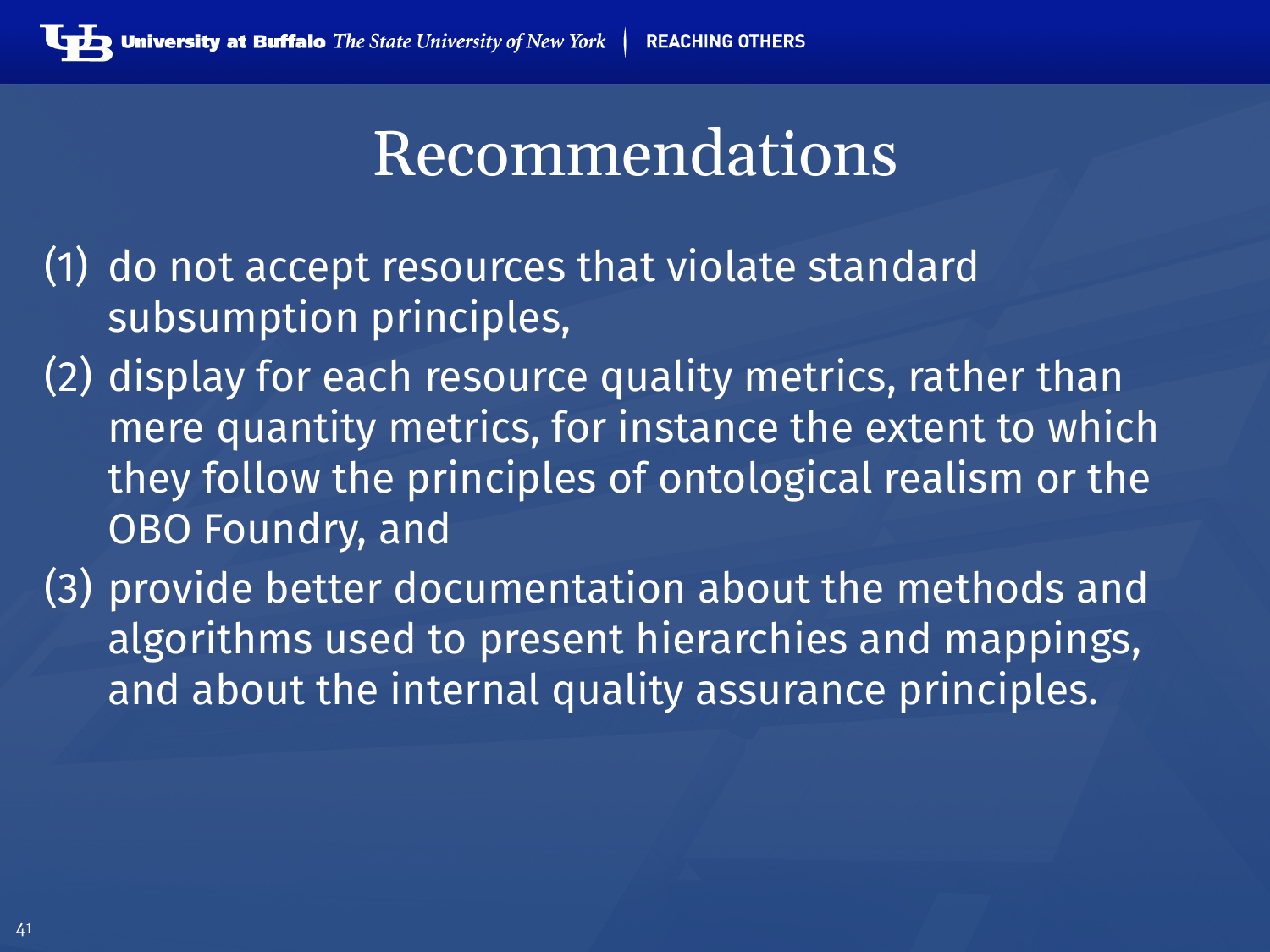

# Recommendations
do not accept resources that violate standard subsumption principles,
display for each resource quality metrics, rather than mere quantity metrics, for instance the extent to which they follow the principles of ontological realism or the OBO Foundry, and
provide better documentation about the methods and algorithms used to present hierarchies and mappings, and about the internal quality assurance principles.